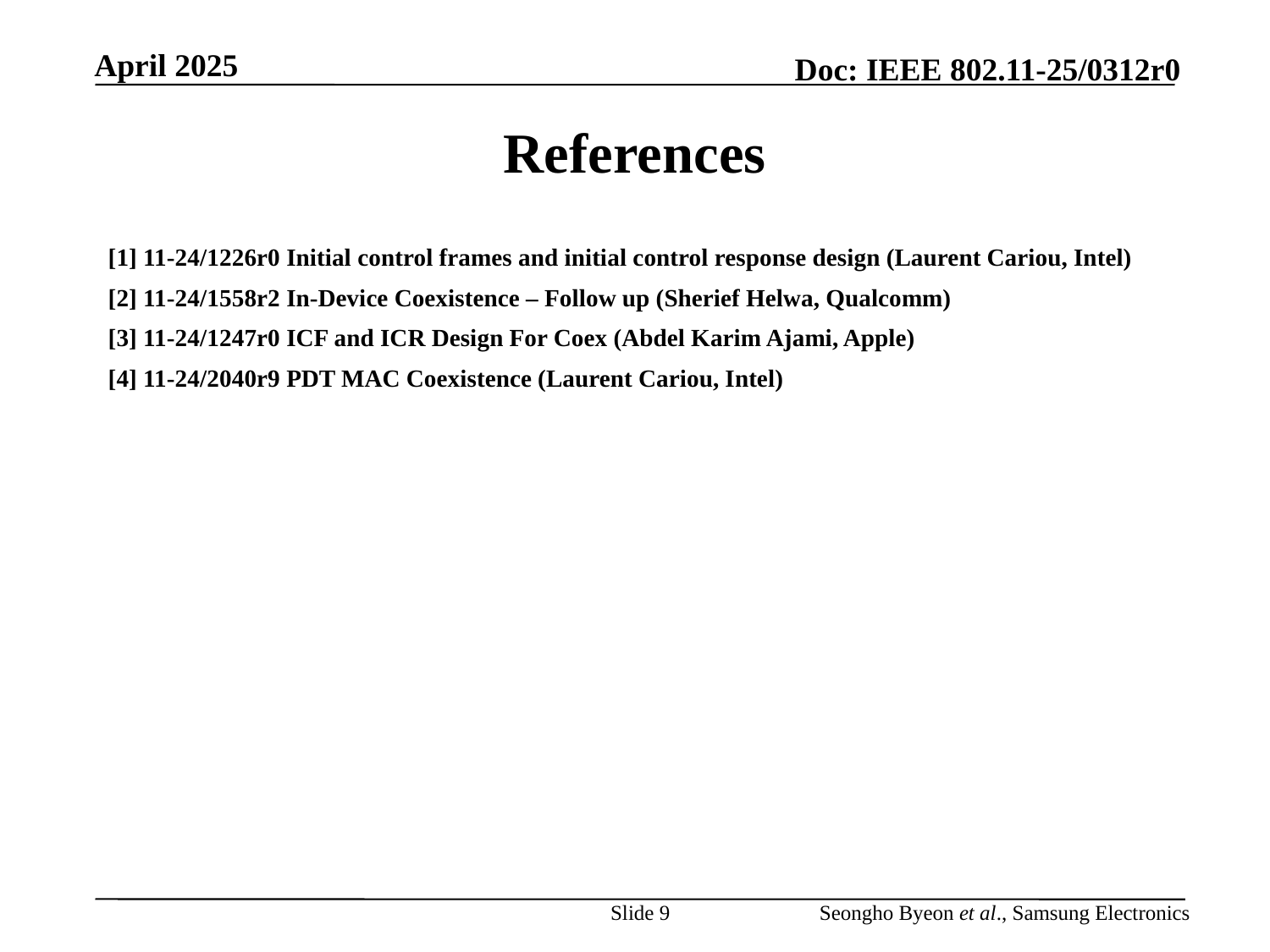

# References
[1] 11-24/1226r0 Initial control frames and initial control response design (Laurent Cariou, Intel)
[2] 11-24/1558r2 In-Device Coexistence – Follow up (Sherief Helwa, Qualcomm)
[3] 11-24/1247r0 ICF and ICR Design For Coex (Abdel Karim Ajami, Apple)
[4] 11-24/2040r9 PDT MAC Coexistence (Laurent Cariou, Intel)
Slide 9
Seongho Byeon et al., Samsung Electronics